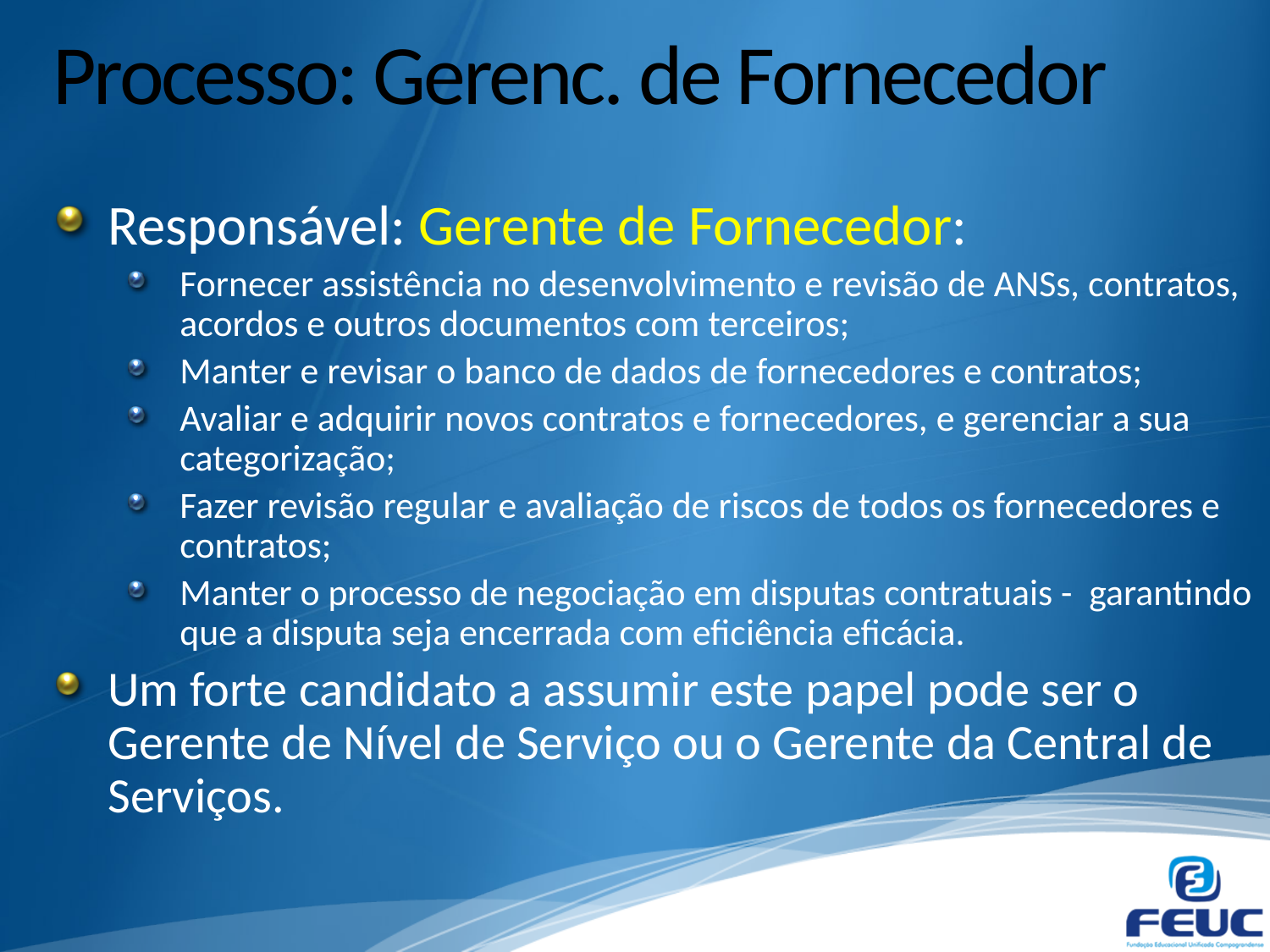

# Processo: Gerenc. de Fornecedor
Responsável: Gerente de Fornecedor:
Fornecer assistência no desenvolvimento e revisão de ANSs, contratos, acordos e outros documentos com terceiros;
Manter e revisar o banco de dados de fornecedores e contratos;
Avaliar e adquirir novos contratos e fornecedores, e gerenciar a sua categorização;
Fazer revisão regular e avaliação de riscos de todos os fornecedores e contratos;
Manter o processo de negociação em disputas contratuais -  garantindo que a disputa seja encerrada com eficiência eficácia.
Um forte candidato a assumir este papel pode ser o Gerente de Nível de Serviço ou o Gerente da Central de Serviços.